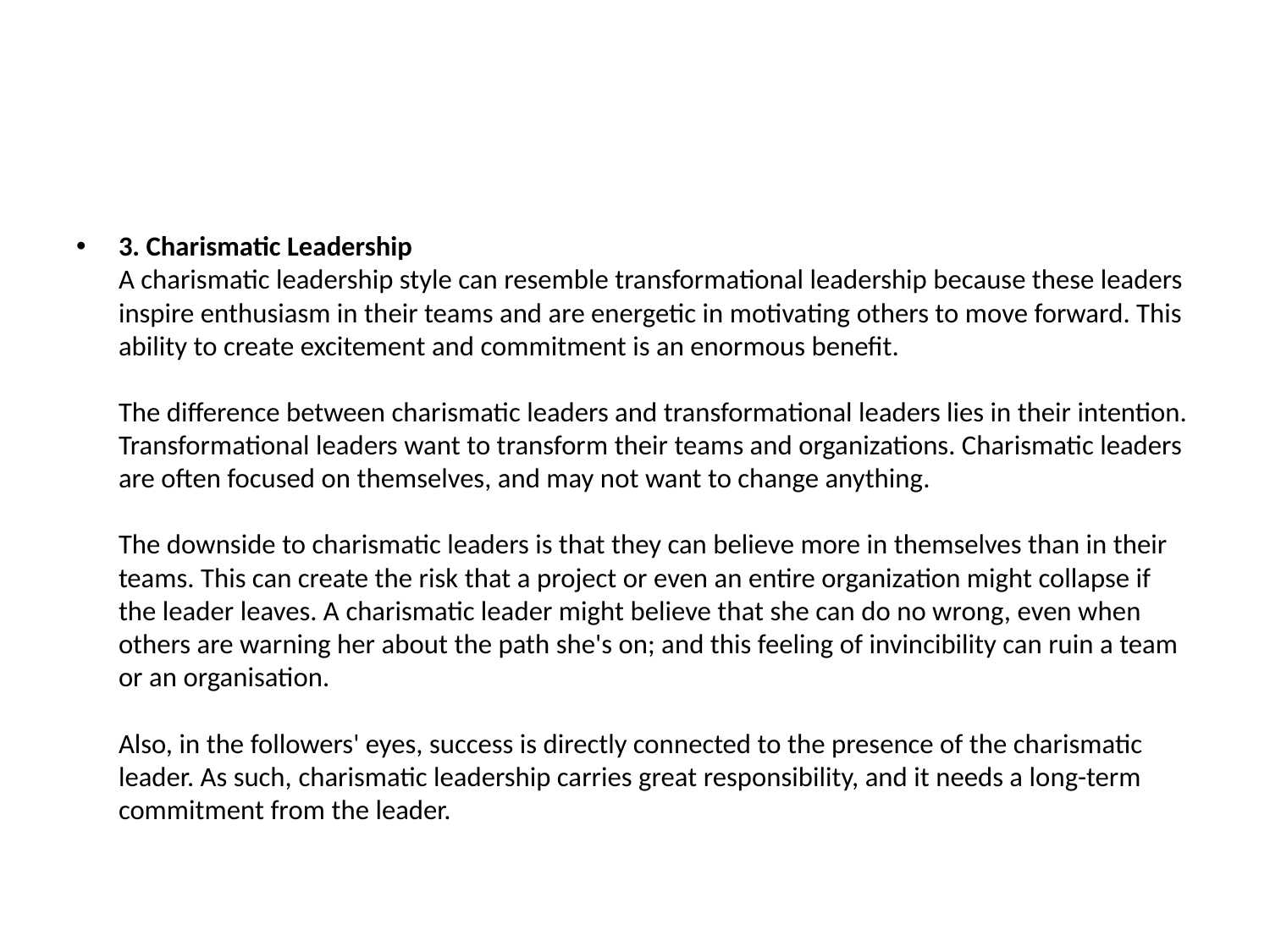

#
3. Charismatic Leadership
A charismatic leadership style can resemble transformational leadership because these leaders inspire enthusiasm in their teams and are energetic in motivating others to move forward. This ability to create excitement and commitment is an enormous benefit.
The difference between charismatic leaders and transformational leaders lies in their intention. Transformational leaders want to transform their teams and organizations. Charismatic leaders are often focused on themselves, and may not want to change anything.
The downside to charismatic leaders is that they can believe more in themselves than in their teams. This can create the risk that a project or even an entire organization might collapse if the leader leaves. A charismatic leader might believe that she can do no wrong, even when others are warning her about the path she's on; and this feeling of invincibility can ruin a team or an organisation.
Also, in the followers' eyes, success is directly connected to the presence of the charismatic leader. As such, charismatic leadership carries great responsibility, and it needs a long-term commitment from the leader.